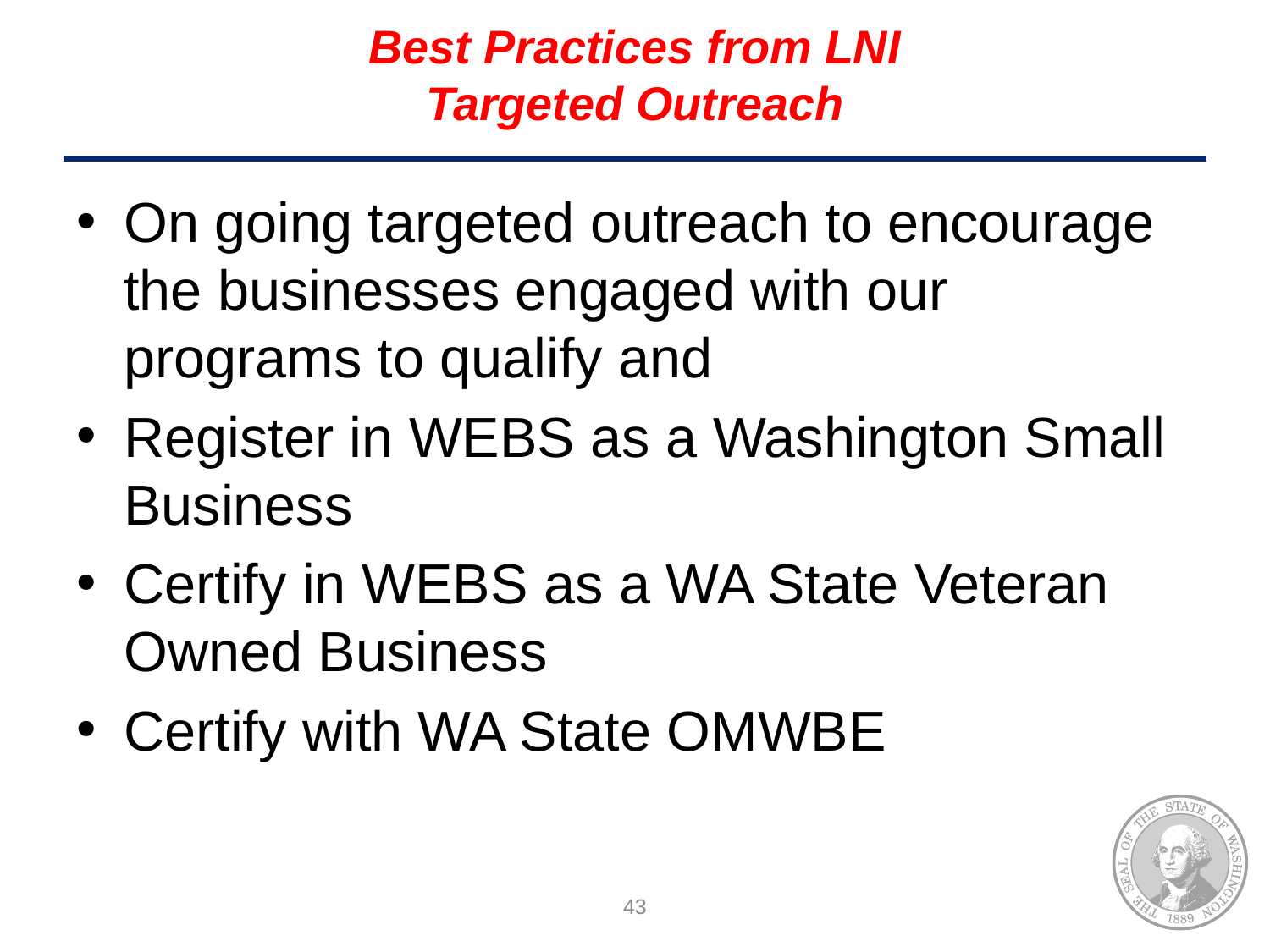

# Best Practices from LNI Targeted Outreach
On going targeted outreach to encourage the businesses engaged with our programs to qualify and
Register in WEBS as a Washington Small Business
Certify in WEBS as a WA State Veteran Owned Business
Certify with WA State OMWBE
43